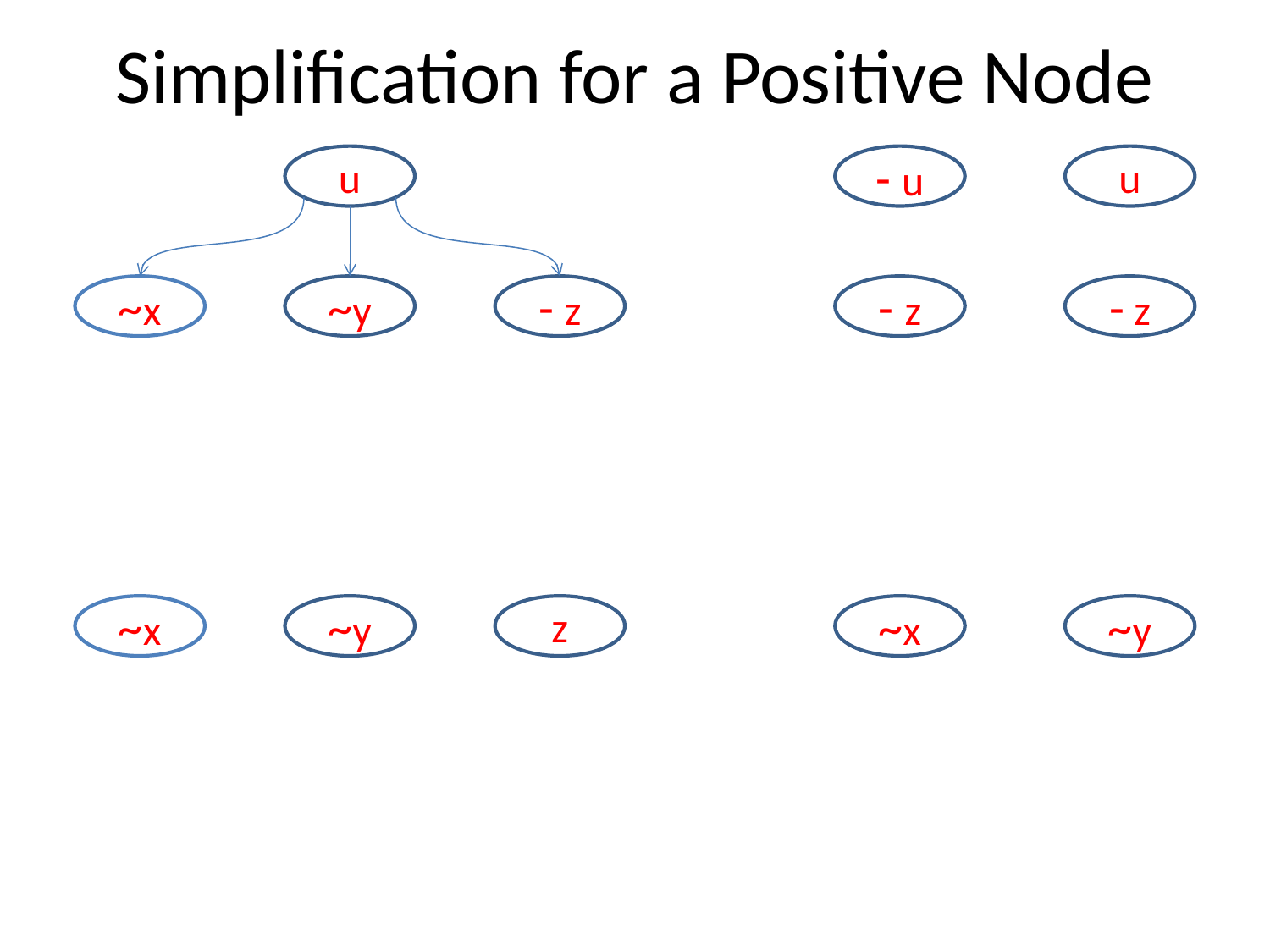

# Simplification for a Positive Node
u
- u
u
~x
~y
- z
- z
- z
~x
~y
z
~x
~y